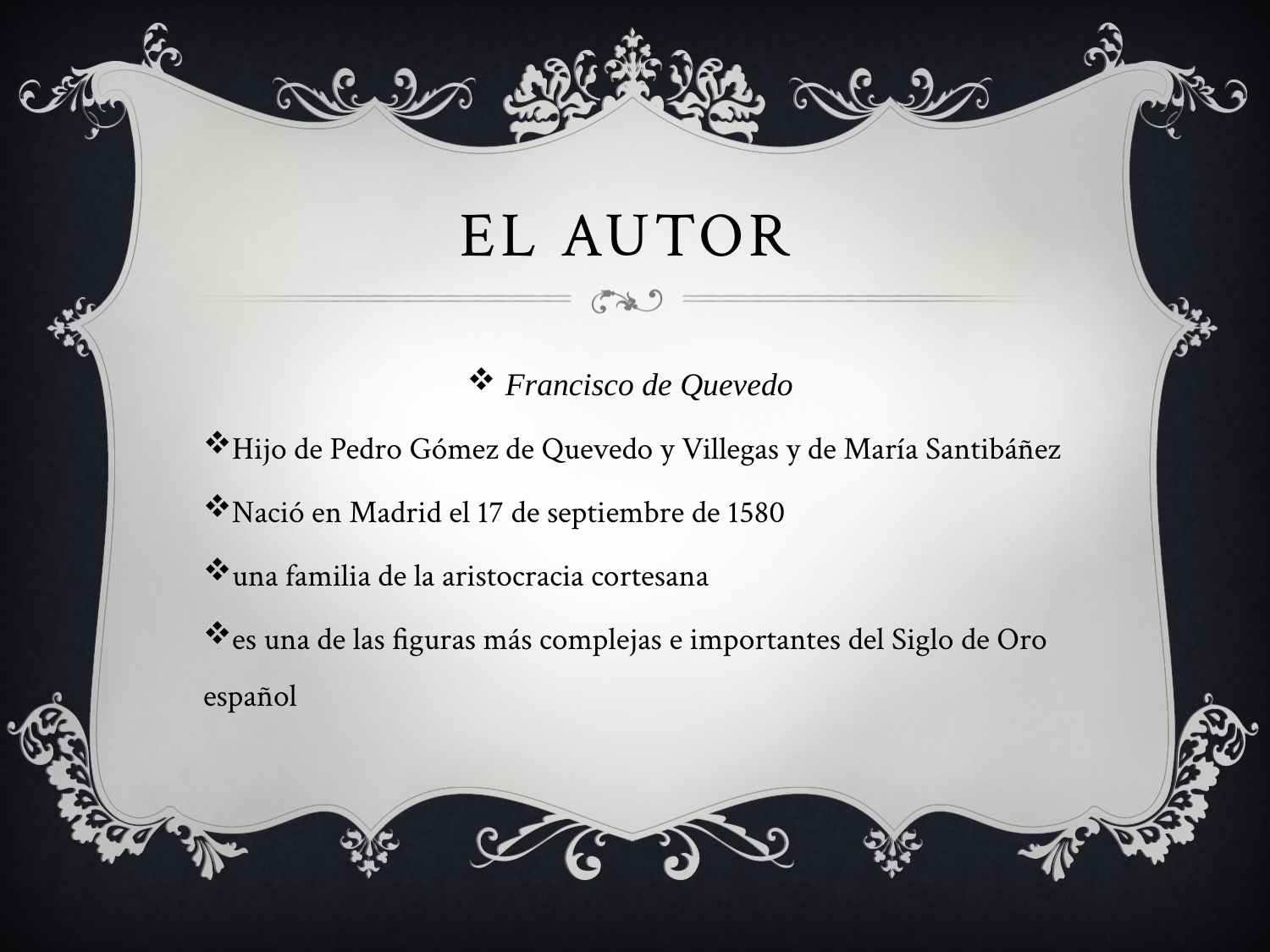

# El Autor
Francisco de Quevedo
Hijo de Pedro Gómez de Quevedo y Villegas y de María Santibáñez
Nació en Madrid el 17 de septiembre de 1580
una familia de la aristocracia cortesana
es una de las figuras más complejas e importantes del Siglo de Oro español